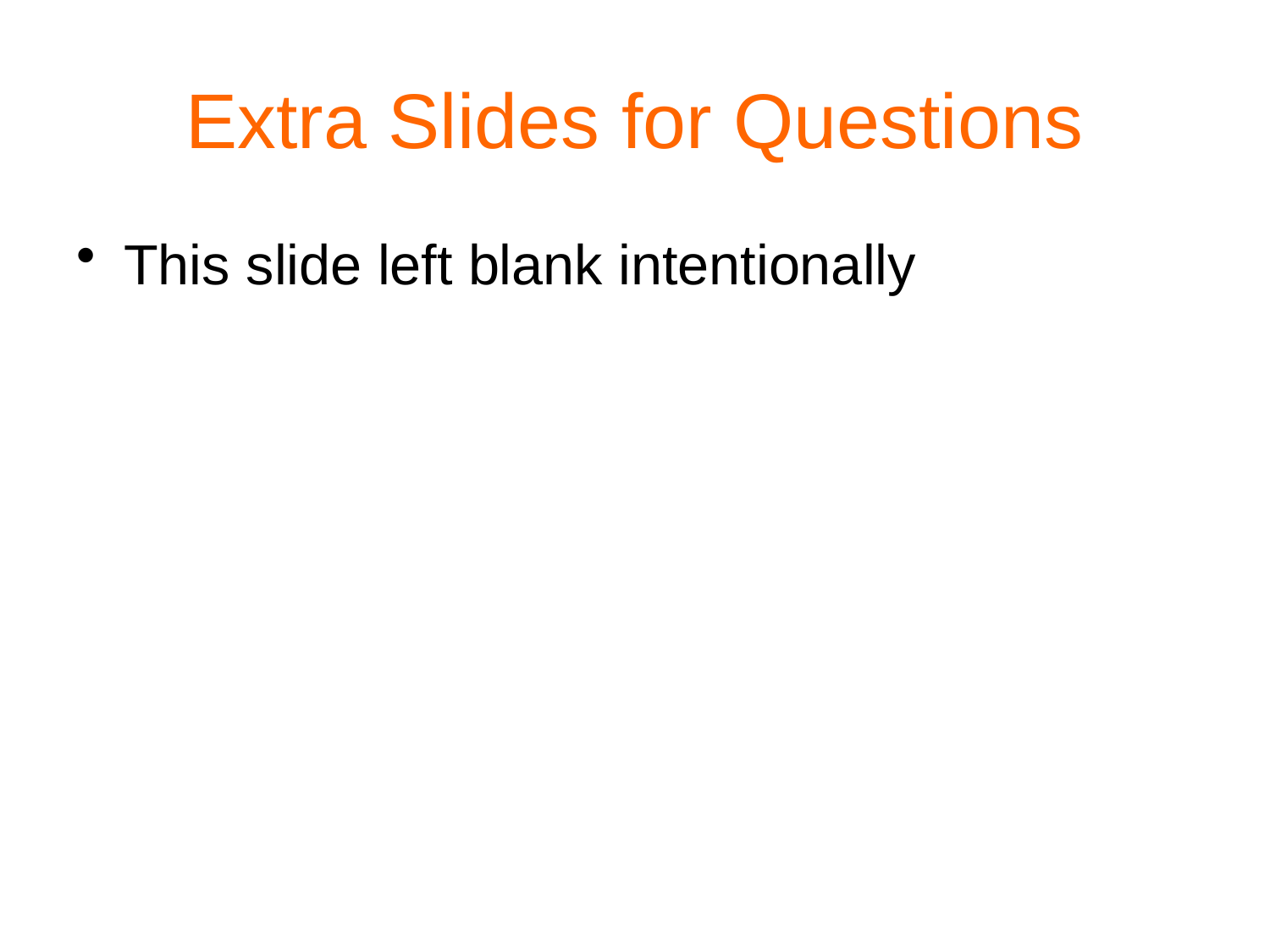

# Extra Slides for Questions
This slide left blank intentionally